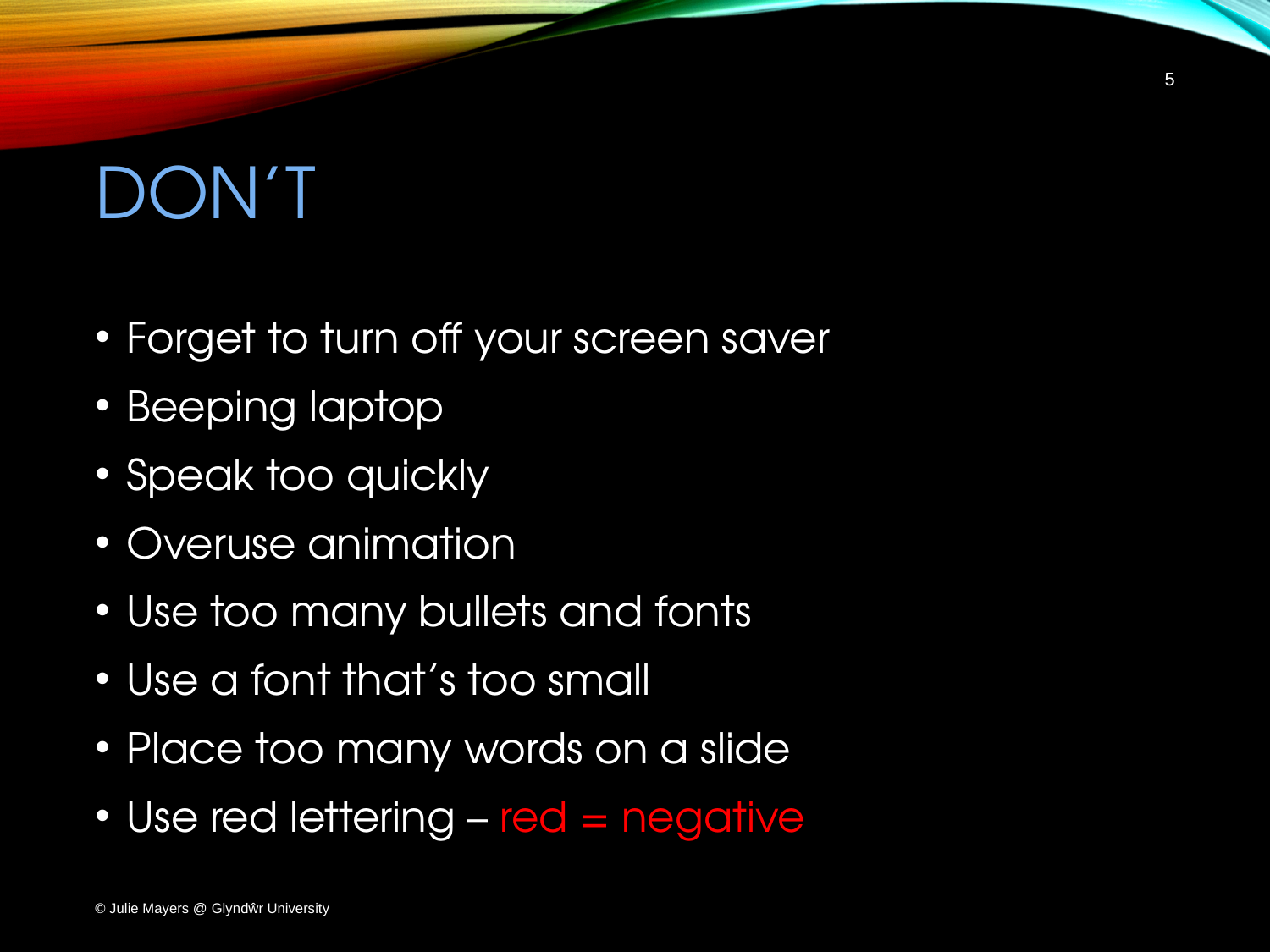

5
# Don’t
Forget to turn off your screen saver
Beeping laptop
Speak too quickly
Overuse animation
Use too many bullets and fonts
Use a font that’s too small
Place too many words on a slide
Use red lettering – red = negative
© Julie Mayers @ Glyndŵr University